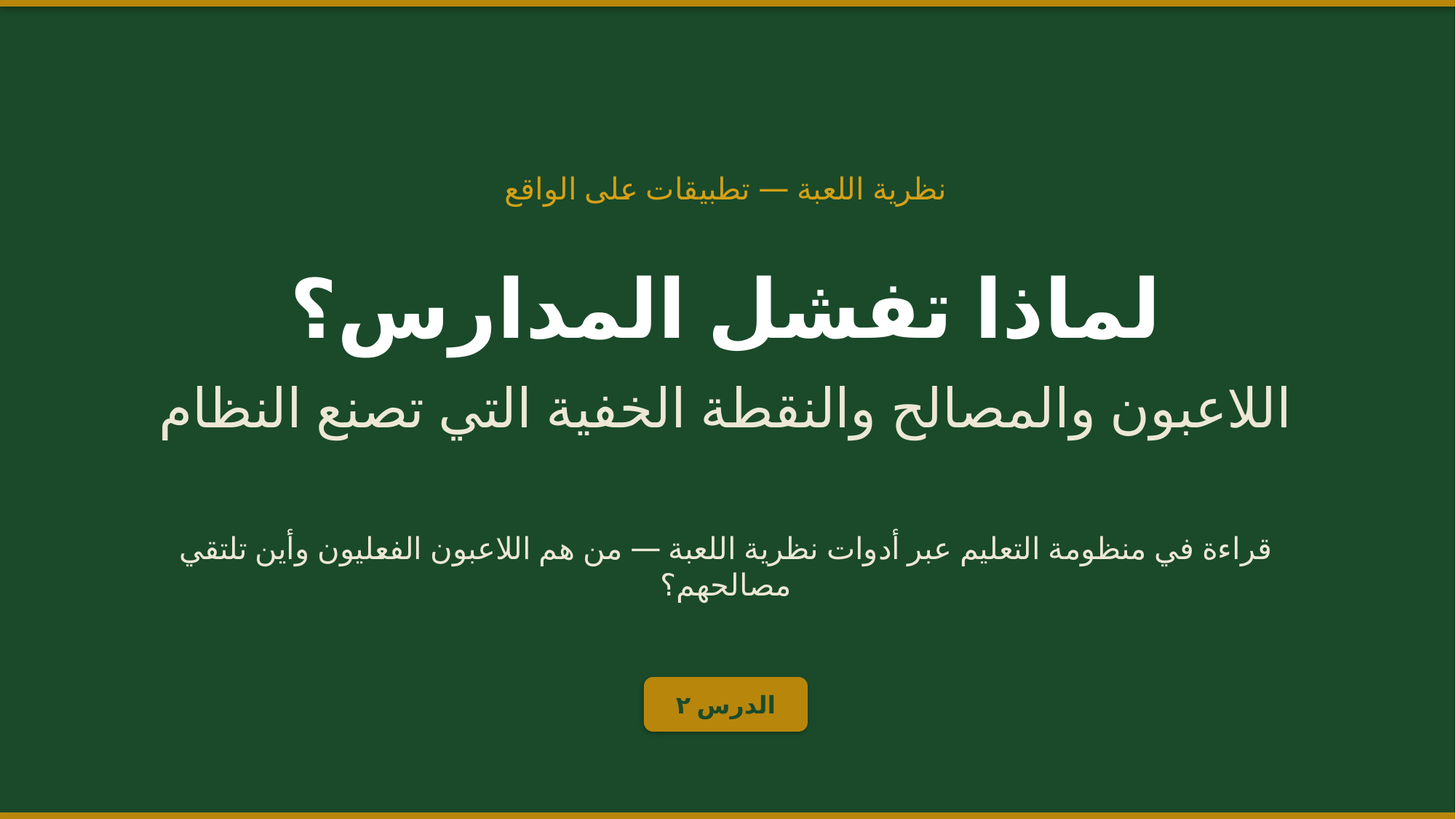

نظرية اللعبة — تطبيقات على الواقع
لماذا تفشل المدارس؟
اللاعبون والمصالح والنقطة الخفية التي تصنع النظام
قراءة في منظومة التعليم عبر أدوات نظرية اللعبة — من هم اللاعبون الفعليون وأين تلتقي مصالحهم؟
الدرس ٢